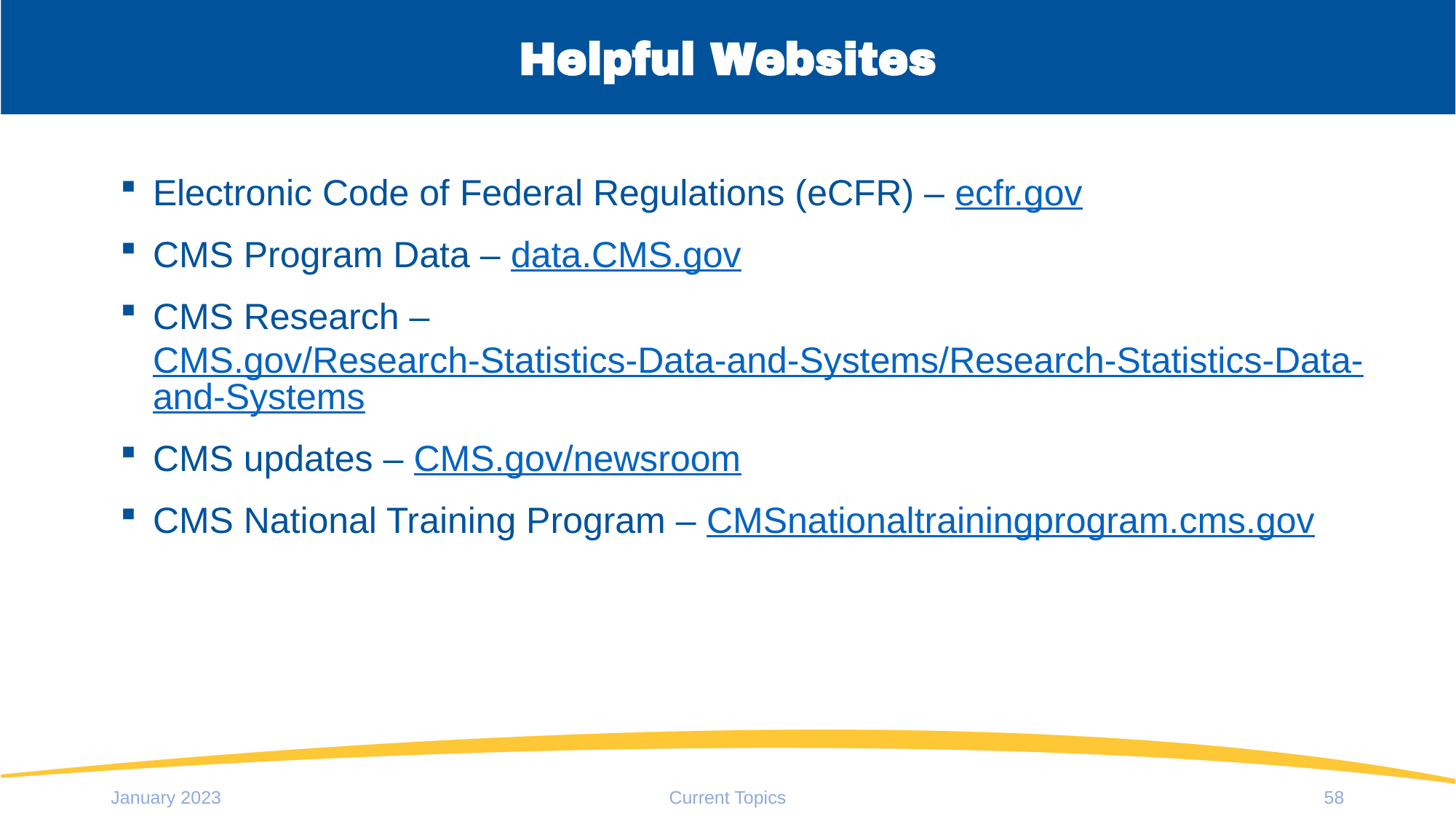

# Helpful Websites
Electronic Code of Federal Regulations (eCFR) ‒ ecfr.gov
CMS Program Data ‒ data.CMS.gov
CMS Research ‒ CMS.gov/Research-Statistics-Data-and-Systems/Research-Statistics-Data-and-Systems
CMS updates ‒ CMS.gov/newsroom
CMS National Training Program ‒ CMSnationaltrainingprogram.cms.gov

January 2023
Current Topics
58